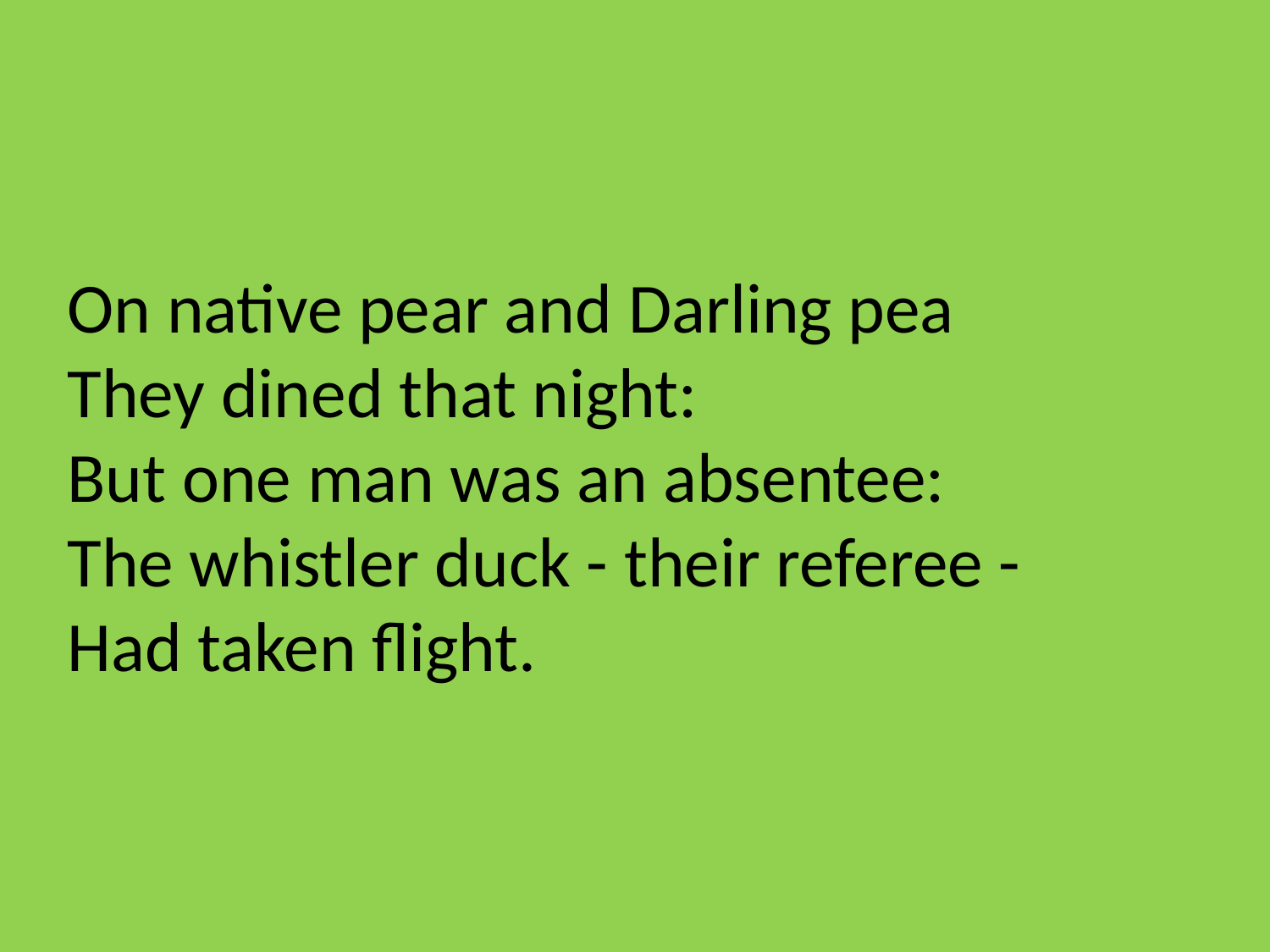

On native pear and Darling pea
They dined that night:
But one man was an absentee:
The whistler duck - their referee -
Had taken flight.